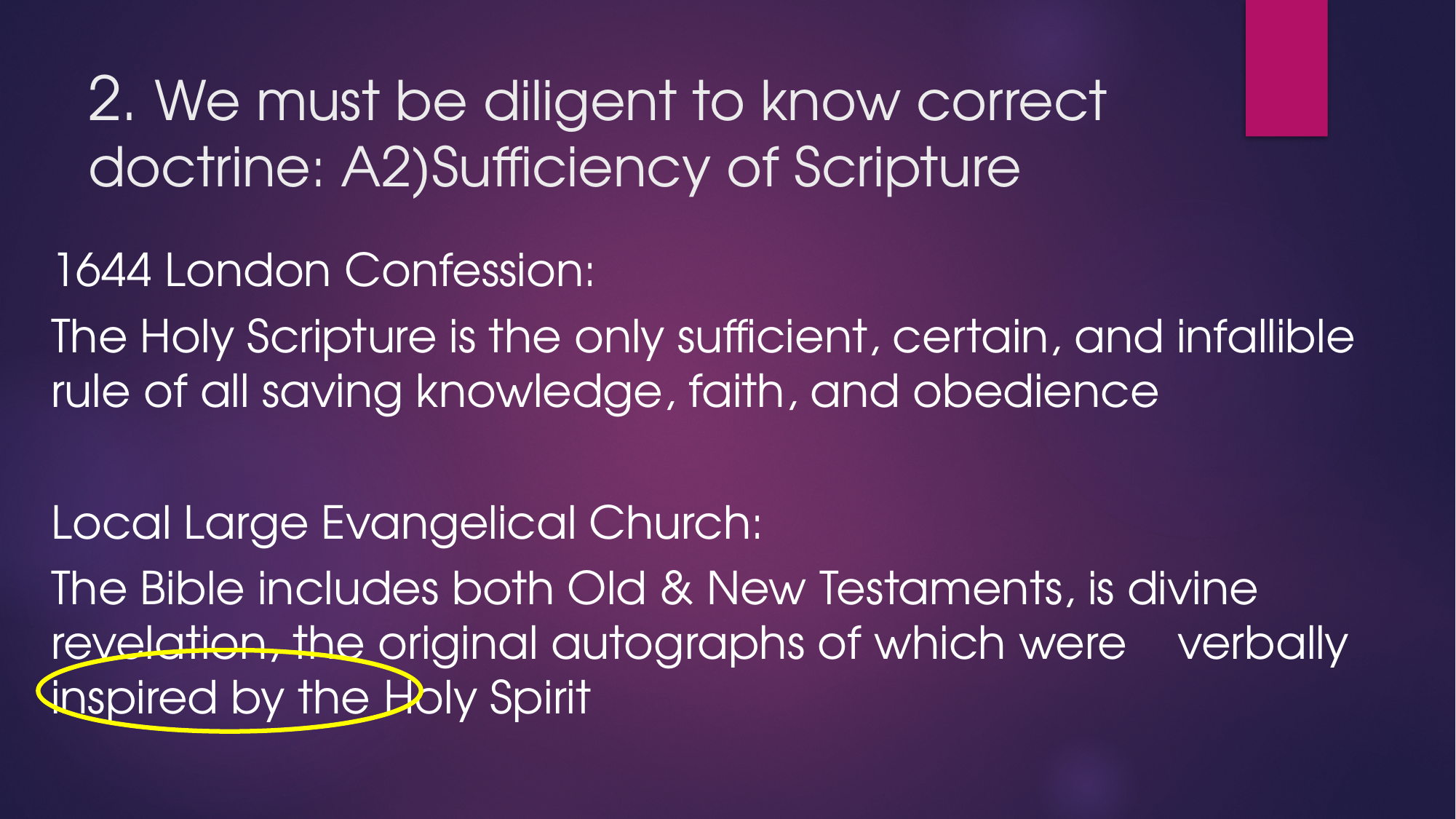

# 2. We must be diligent to know correct doctrine: A2)Sufficiency of Scripture
1644 London Confession:
The Holy Scripture is the only sufficient, certain, and infallible rule of all saving knowledge, faith, and obedience

Local Large Evangelical Church:
The Bible includes both Old & New Testaments, is divine revelation, the original autographs of which were    verbally inspired by the Holy Spirit